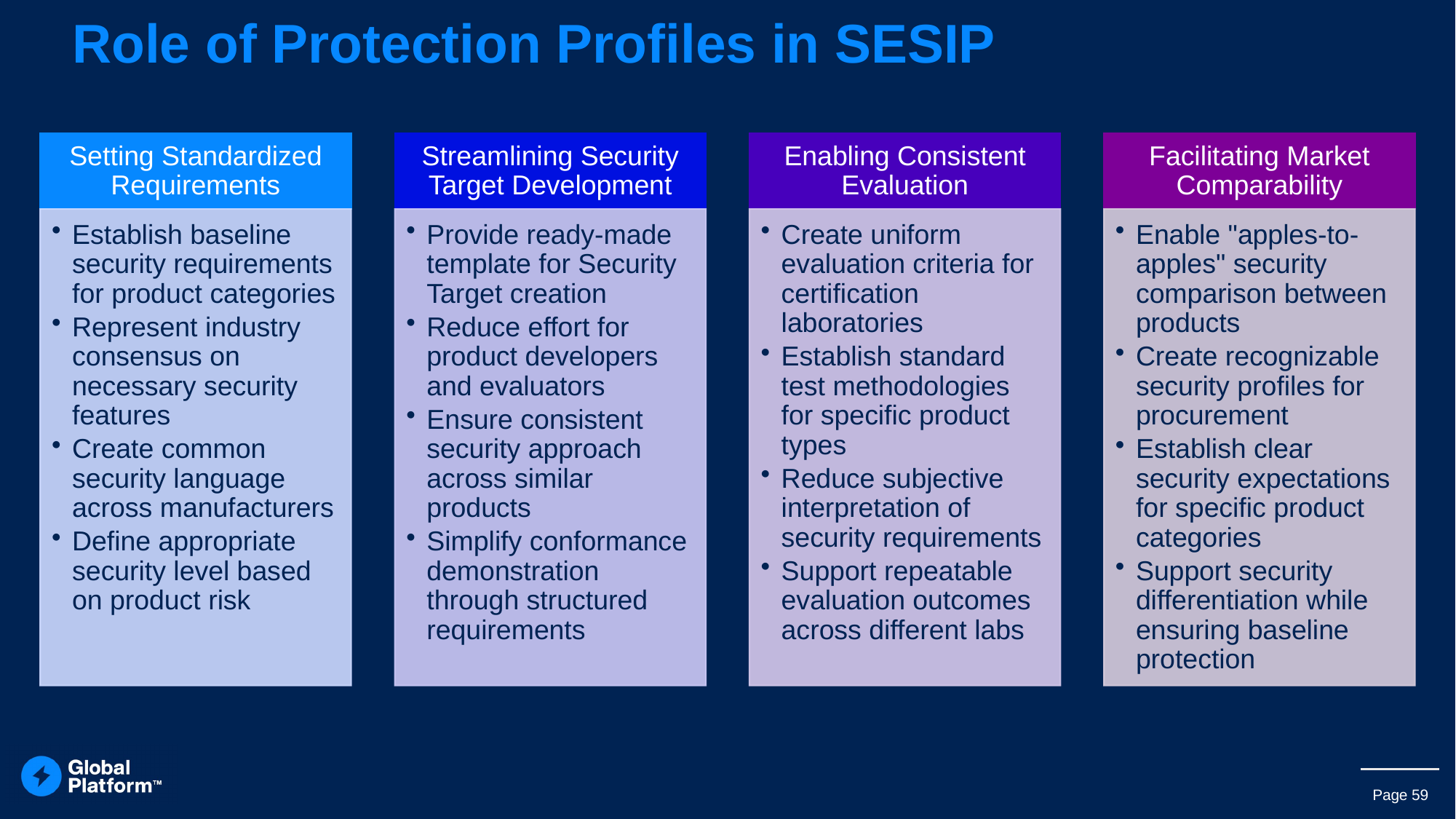

# Role of Protection Profiles in SESIP
Setting Standardized Requirements
Establish baseline security requirements for product categories
Represent industry consensus on necessary security features
Create common security language across manufacturers
Define appropriate security level based on product risk
Streamlining Security Target Development
Provide ready-made template for Security Target creation
Reduce effort for product developers and evaluators
Ensure consistent security approach across similar products
Simplify conformance demonstration through structured requirements
Enabling Consistent Evaluation
Create uniform evaluation criteria for certification laboratories
Establish standard test methodologies for specific product types
Reduce subjective interpretation of security requirements
Support repeatable evaluation outcomes across different labs
Facilitating Market Comparability
Enable "apples-to-apples" security comparison between products
Create recognizable security profiles for procurement
Establish clear security expectations for specific product categories
Support security differentiation while ensuring baseline protection